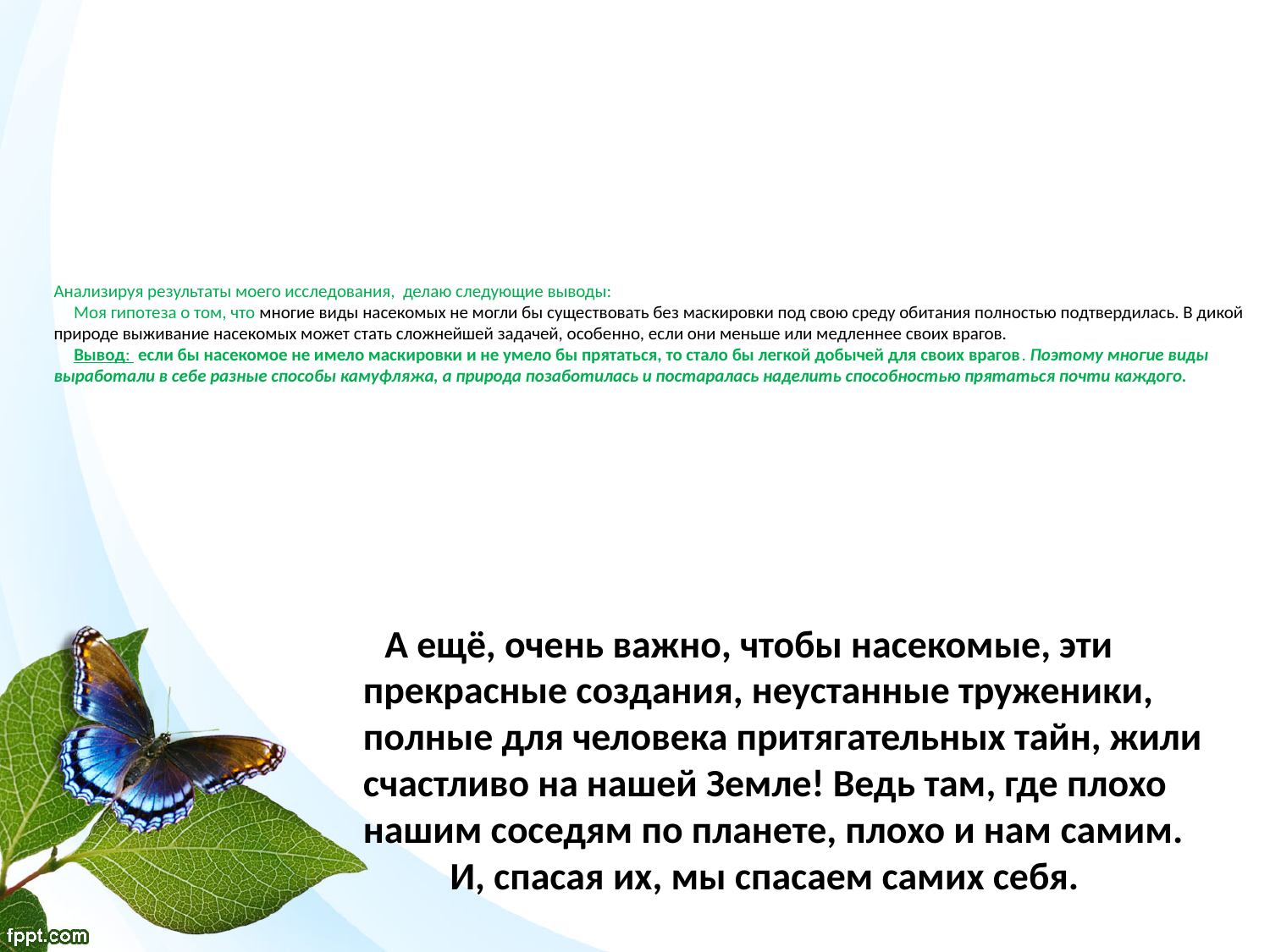

# Анализируя результаты моего исследования,  делаю следующие выводы: Моя гипотеза о том, что многие виды насекомых не могли бы существовать без маскировки под свою среду обитания полностью подтвердилась. В дикой природе выживание насекомых может стать сложнейшей задачей, особенно, если они меньше или медленнее своих врагов. Вывод:  если бы насекомое не имело маскировки и не умело бы прятаться, то стало бы легкой добычей для своих врагов. Поэтому многие виды выработали в себе разные способы камуфляжа, а природа позаботилась и постаралась наделить способностью прятаться почти каждого.
   А ещё, очень важно, чтобы насекомые, эти прекрасные создания, неустанные труженики, полные для человека притягательных тайн, жили счастливо на нашей Земле! Ведь там, где плохо нашим соседям по планете, плохо и нам самим.
          И, спасая их, мы спасаем самих себя.